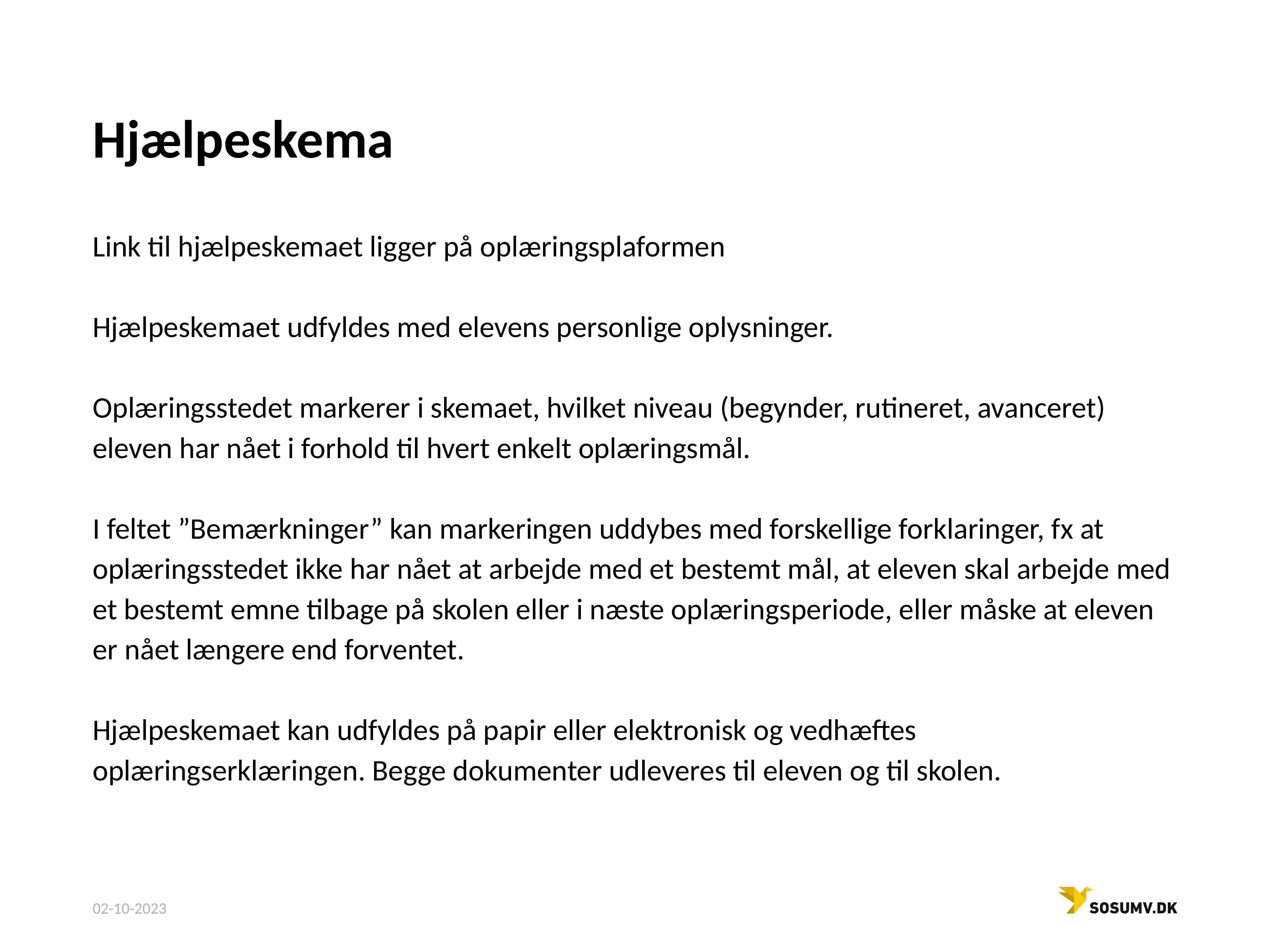

# Hjælpeskema
Link til hjælpeskemaet ligger på oplæringsplaformen

Hjælpeskemaet udfyldes med elevens personlige oplysninger.

Oplæringsstedet markerer i skemaet, hvilket niveau (begynder, rutineret, avanceret) eleven har nået i forhold til hvert enkelt oplæringsmål.

I feltet ”Bemærkninger” kan markeringen uddybes med forskellige forklaringer, fx at oplæringsstedet ikke har nået at arbejde med et bestemt mål, at eleven skal arbejde med et bestemt emne tilbage på skolen eller i næste oplæringsperiode, eller måske at eleven er nået længere end forventet.

Hjælpeskemaet kan udfyldes på papir eller elektronisk og vedhæftes oplæringserklæringen. Begge dokumenter udleveres til eleven og til skolen.

02-10-2023